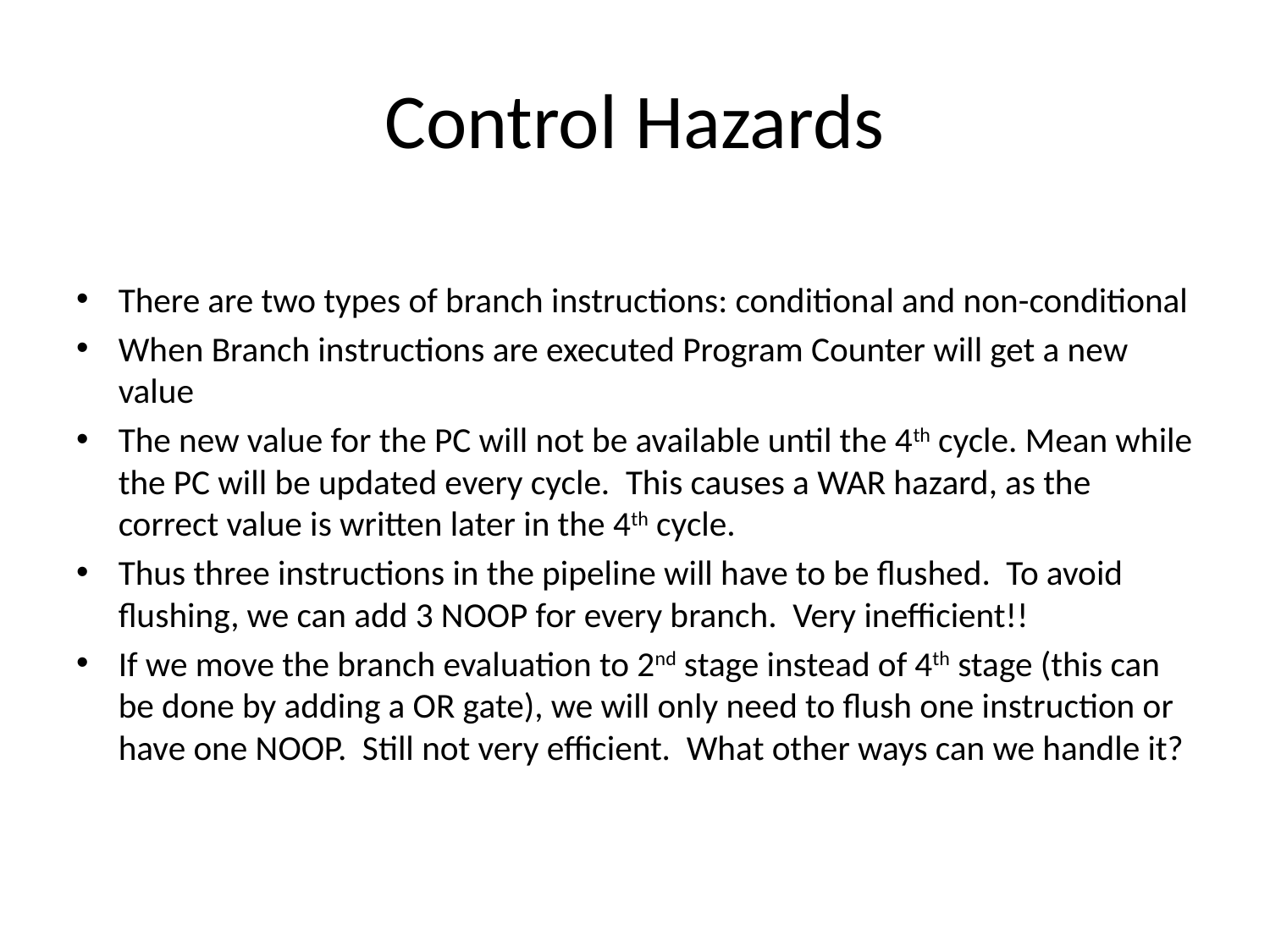

# Control Hazards

There are two types of branch instructions: conditional and non-conditional
When Branch instructions are executed Program Counter will get a new value
The new value for the PC will not be available until the 4th cycle. Mean while the PC will be updated every cycle.  This causes a WAR hazard, as the correct value is written later in the 4th cycle.
Thus three instructions in the pipeline will have to be flushed.  To avoid flushing, we can add 3 NOOP for every branch.  Very inefficient!!
If we move the branch evaluation to 2nd stage instead of 4th stage (this can be done by adding a OR gate), we will only need to flush one instruction or have one NOOP.  Still not very efficient.  What other ways can we handle it?